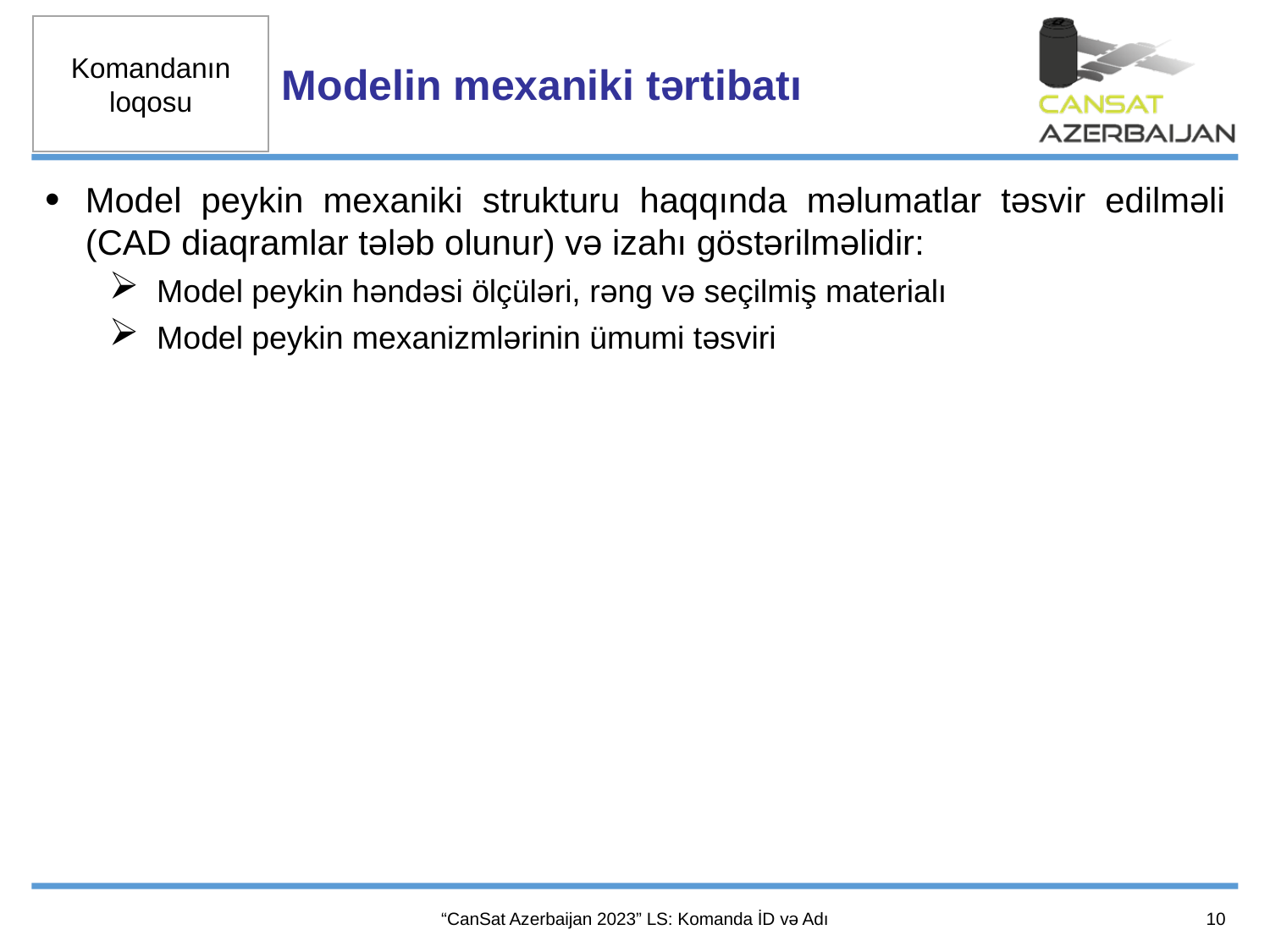

Modelin mexaniki tərtibatı
Model peykin mexaniki strukturu haqqında məlumatlar təsvir edilməli (CAD diaqramlar tələb olunur) və izahı göstərilməlidir:
Model peykin həndəsi ölçüləri, rəng və seçilmiş materialı
Model peykin mexanizmlərinin ümumi təsviri
10
“CanSat Azerbaijan 2023” LS: Komanda İD və Adı